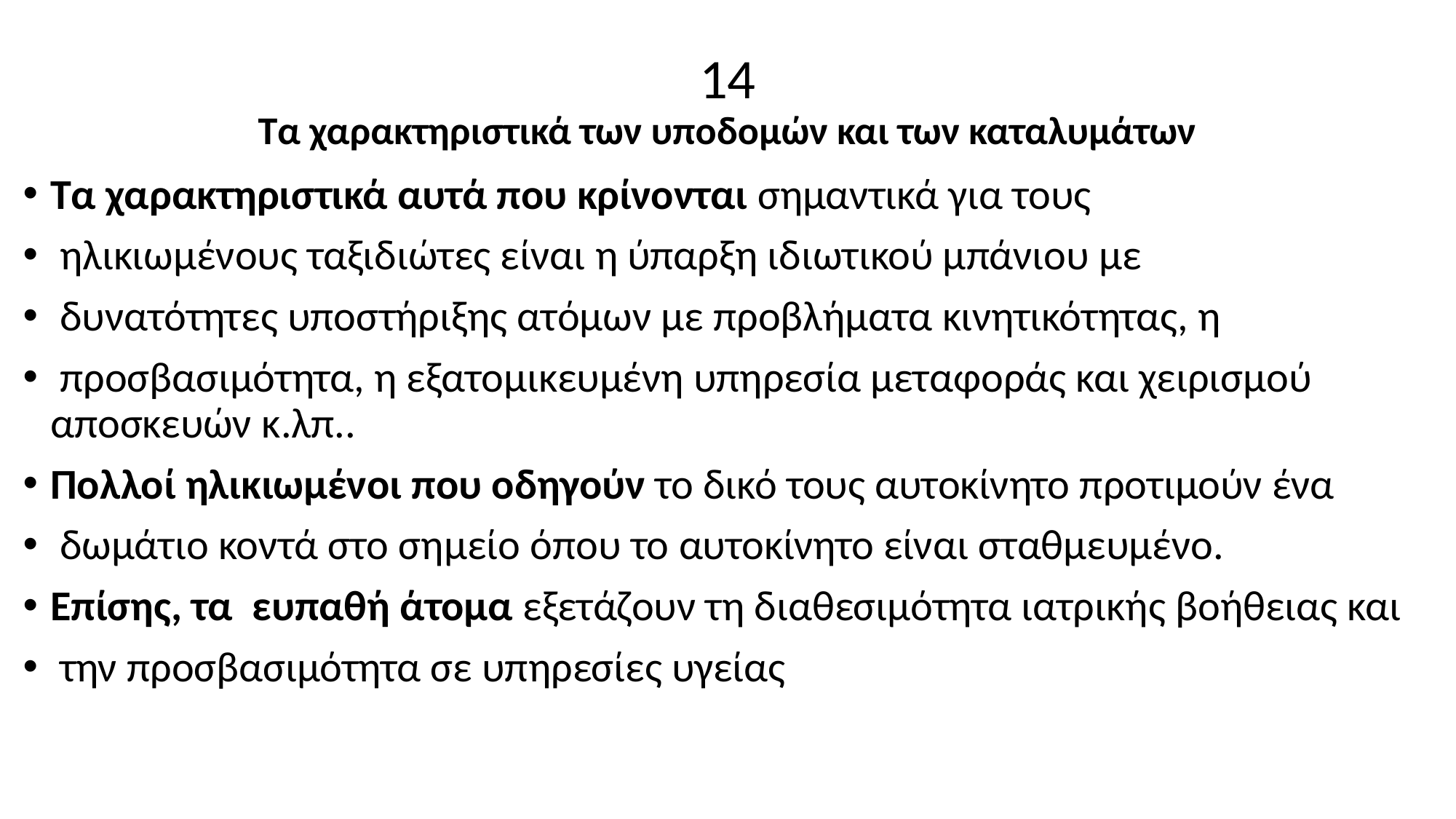

# 14 Τα χαρακτηριστικά των υποδομών και των καταλυμάτων
Τα χαρακτηριστικά αυτά που κρίνονται σημαντικά για τους
 ηλικιωμένους ταξιδιώτες είναι η ύπαρξη ιδιωτικού μπάνιου με
 δυνατότητες υποστήριξης ατόμων με προβλήματα κινητικότητας, η
 προσβασιμότητα, η εξατομικευμένη υπηρεσία μεταφοράς και χειρισμού αποσκευών κ.λπ..
Πολλοί ηλικιωμένοι που οδηγούν το δικό τους αυτοκίνητο προτιμούν ένα
 δωμάτιο κοντά στο σημείο όπου το αυτοκίνητο είναι σταθμευμένο.
Επίσης, τα  ευπαθή άτομα εξετάζουν τη διαθεσιμότητα ιατρικής βοήθειας και
 την προσβασιμότητα σε υπηρεσίες υγείας